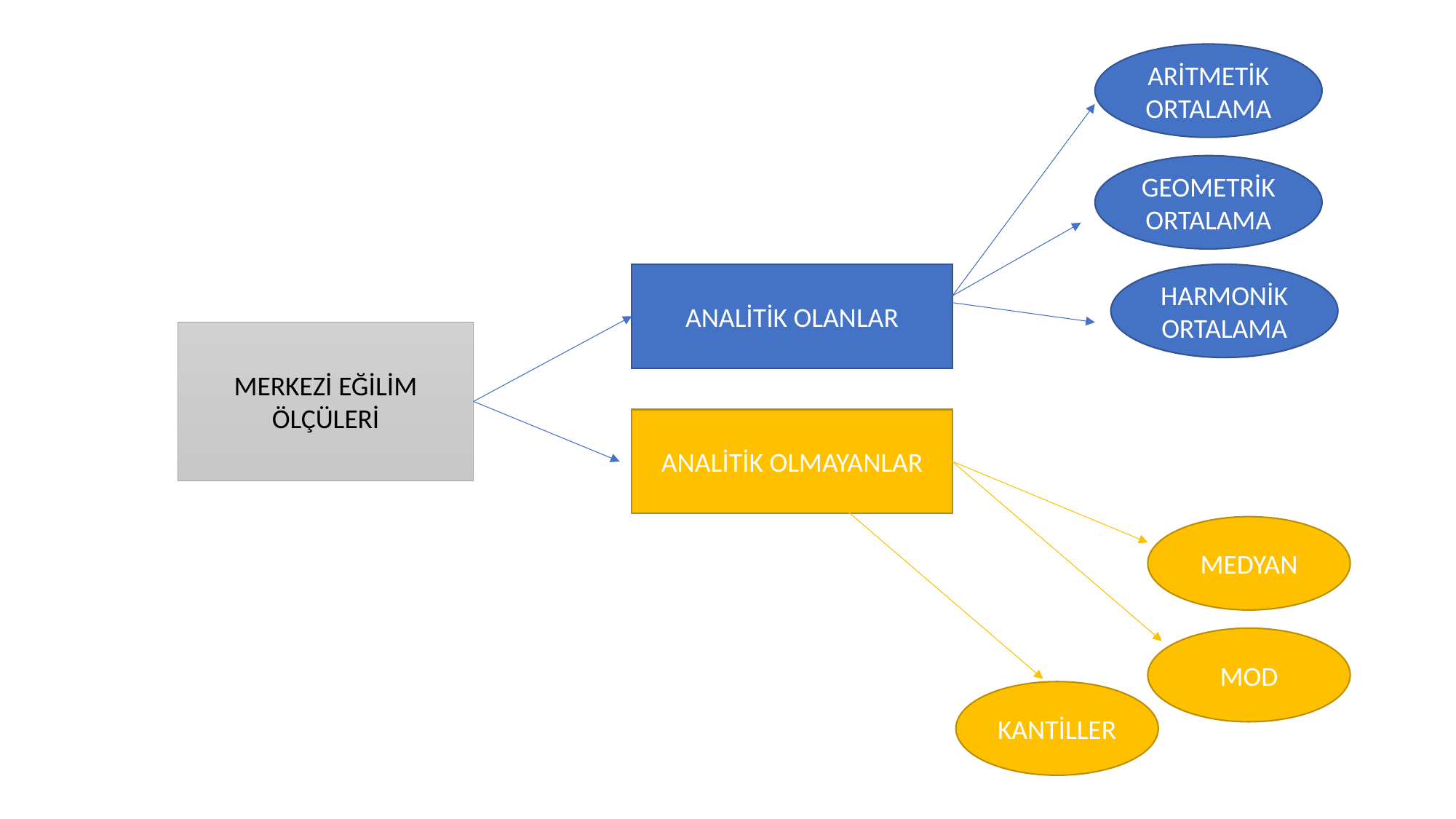

ARİTMETİK ORTALAMA
GEOMETRİK ORTALAMA
ANALİTİK OLANLAR
HARMONİK ORTALAMA
MERKEZİ EĞİLİM ÖLÇÜLERİ
ANALİTİK OLMAYANLAR
MEDYAN
MOD
KANTİLLER